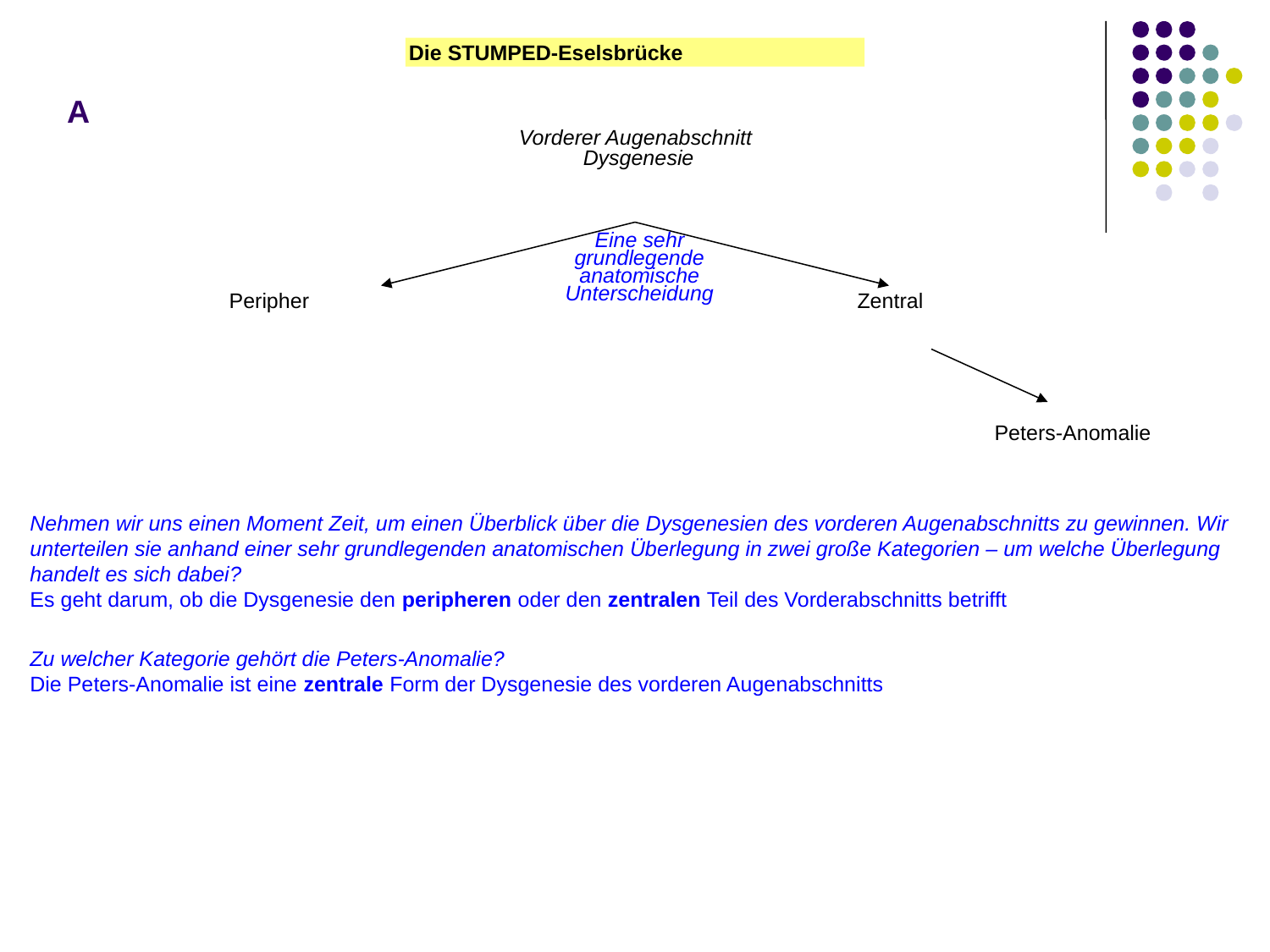

# A
Die STUMPED-Eselsbrücke
Vorderer Augenabschnitt
Dysgenesie

Eine sehr grundlegende
anatomische Unterscheidung
Peripher
Zentral

Peters-Anomalie
Nehmen wir uns einen Moment Zeit, um einen Überblick über die Dysgenesien des vorderen Augenabschnitts zu gewinnen. Wir unterteilen sie anhand einer sehr grundlegenden anatomischen Überlegung in zwei große Kategorien – um welche Überlegung handelt es sich dabei?
Es geht darum, ob die Dysgenesie den peripheren oder den zentralen Teil des Vorderabschnitts betrifft

Zu welcher Kategorie gehört die Peters-Anomalie?
Die Peters-Anomalie ist eine zentrale Form der Dysgenesie des vorderen Augenabschnitts